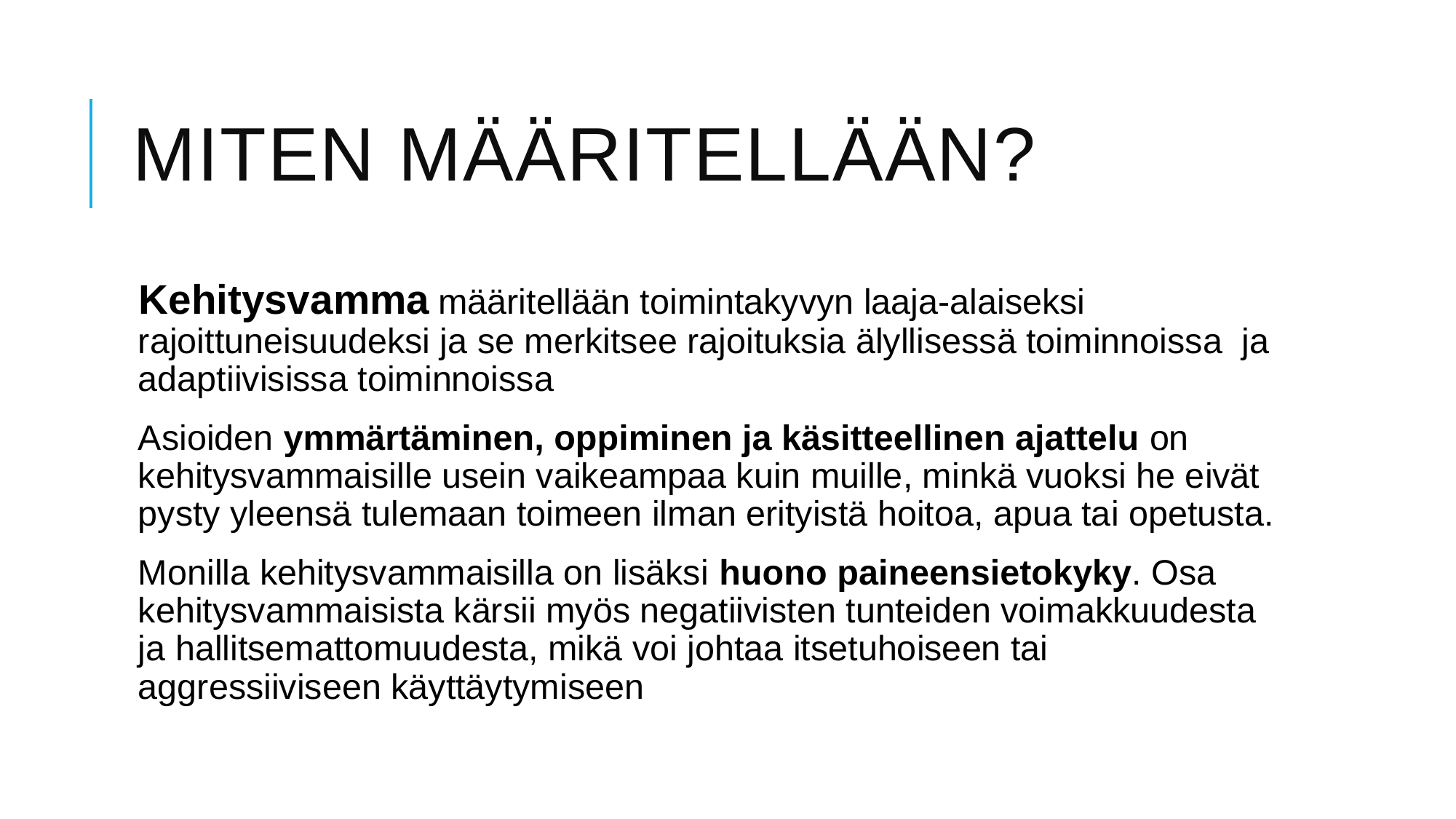

# Miten määritellään?
Kehitysvamma määritellään toimintakyvyn laaja-alaiseksi rajoittuneisuudeksi ja se merkitsee rajoituksia älyllisessä toiminnoissa  ja adaptiivisissa toiminnoissa
Asioiden ymmärtäminen, oppiminen ja käsitteellinen ajattelu on kehitysvammaisille usein vaikeampaa kuin muille, minkä vuoksi he eivät pysty yleensä tulemaan toimeen ilman erityistä hoitoa, apua tai opetusta.
Monilla kehitysvammaisilla on lisäksi huono paineensietokyky. Osa kehitysvammaisista kärsii myös negatiivisten tunteiden voimakkuudesta ja hallitsemattomuudesta, mikä voi johtaa itsetuhoiseen tai aggressiiviseen käyttäytymiseen